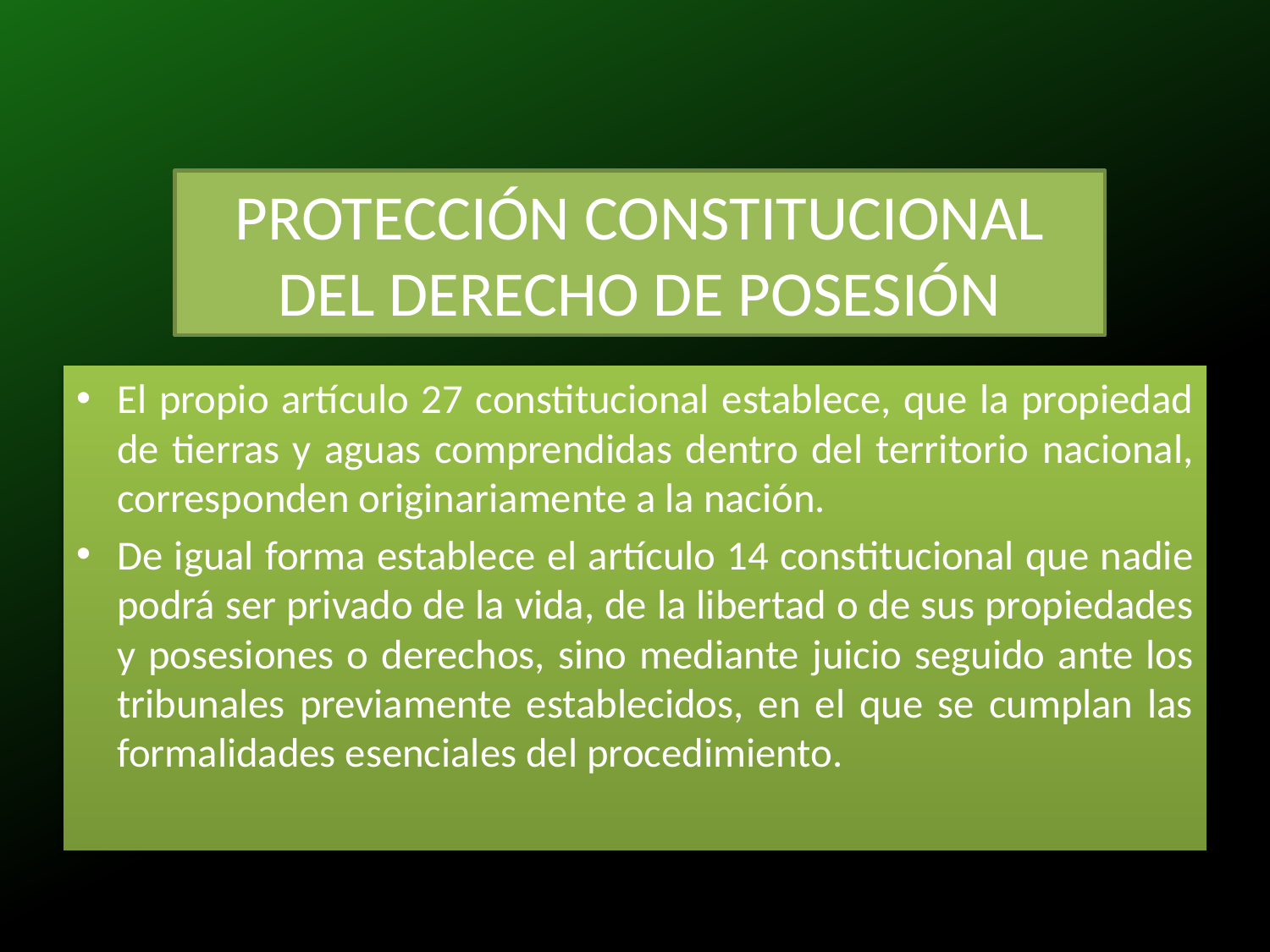

PROTECCIÓN CONSTITUCIONAL DEL DERECHO DE POSESIÓN
El propio artículo 27 constitucional establece, que la propiedad de tierras y aguas comprendidas dentro del territorio nacional, corresponden originariamente a la nación.
De igual forma establece el artículo 14 constitucional que nadie podrá ser privado de la vida, de la libertad o de sus propiedades y posesiones o derechos, sino mediante juicio seguido ante los tribunales previamente establecidos, en el que se cumplan las formalidades esenciales del procedimiento.